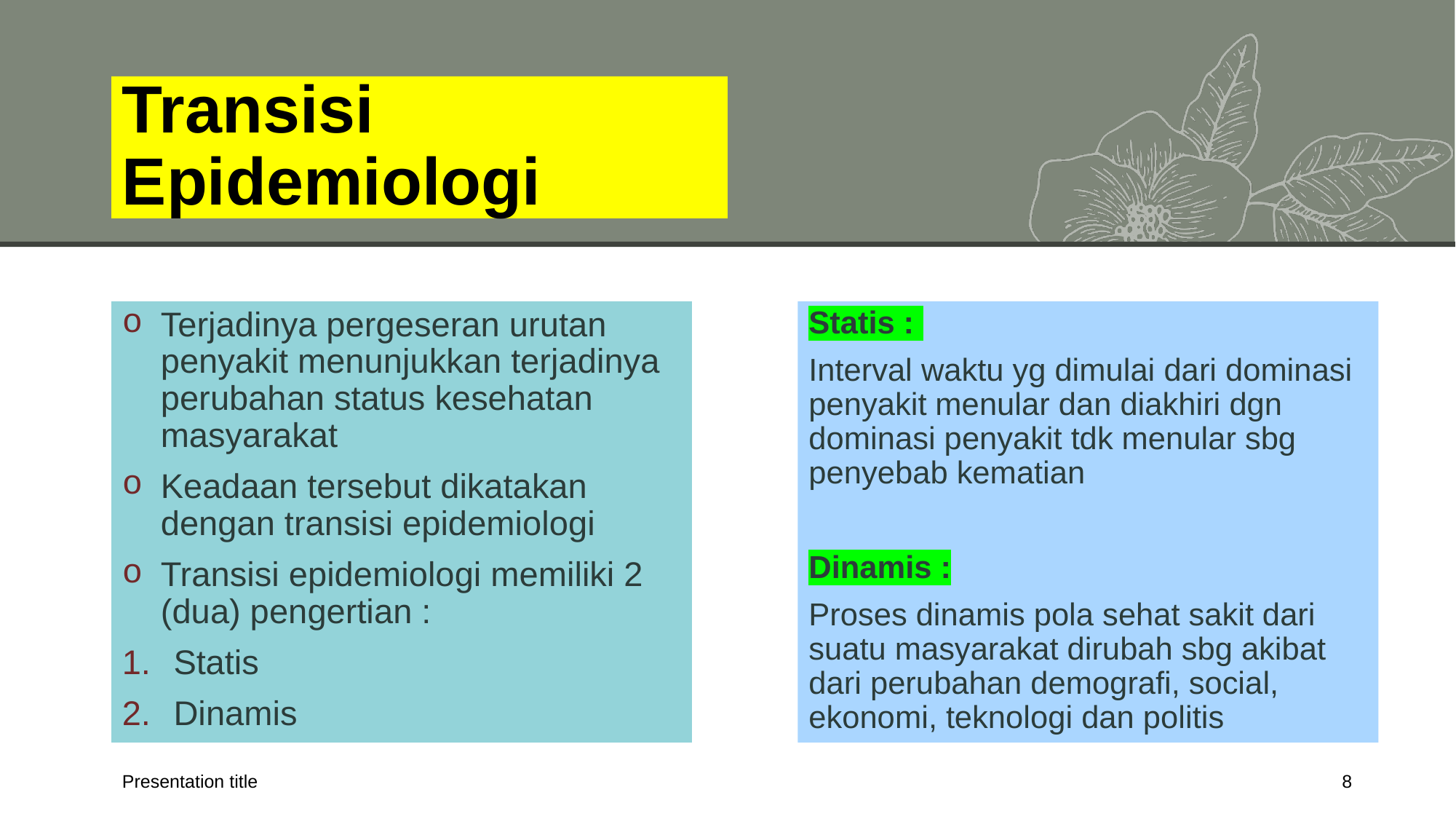

# Transisi Epidemiologi
Terjadinya pergeseran urutan penyakit menunjukkan terjadinya perubahan status kesehatan masyarakat
Keadaan tersebut dikatakan dengan transisi epidemiologi
Transisi epidemiologi memiliki 2 (dua) pengertian :
Statis
Dinamis
Statis :
Interval waktu yg dimulai dari dominasi penyakit menular dan diakhiri dgn dominasi penyakit tdk menular sbg penyebab kematian

Dinamis :
Proses dinamis pola sehat sakit dari suatu masyarakat dirubah sbg akibat dari perubahan demografi, social, ekonomi, teknologi dan politis
Presentation title
8